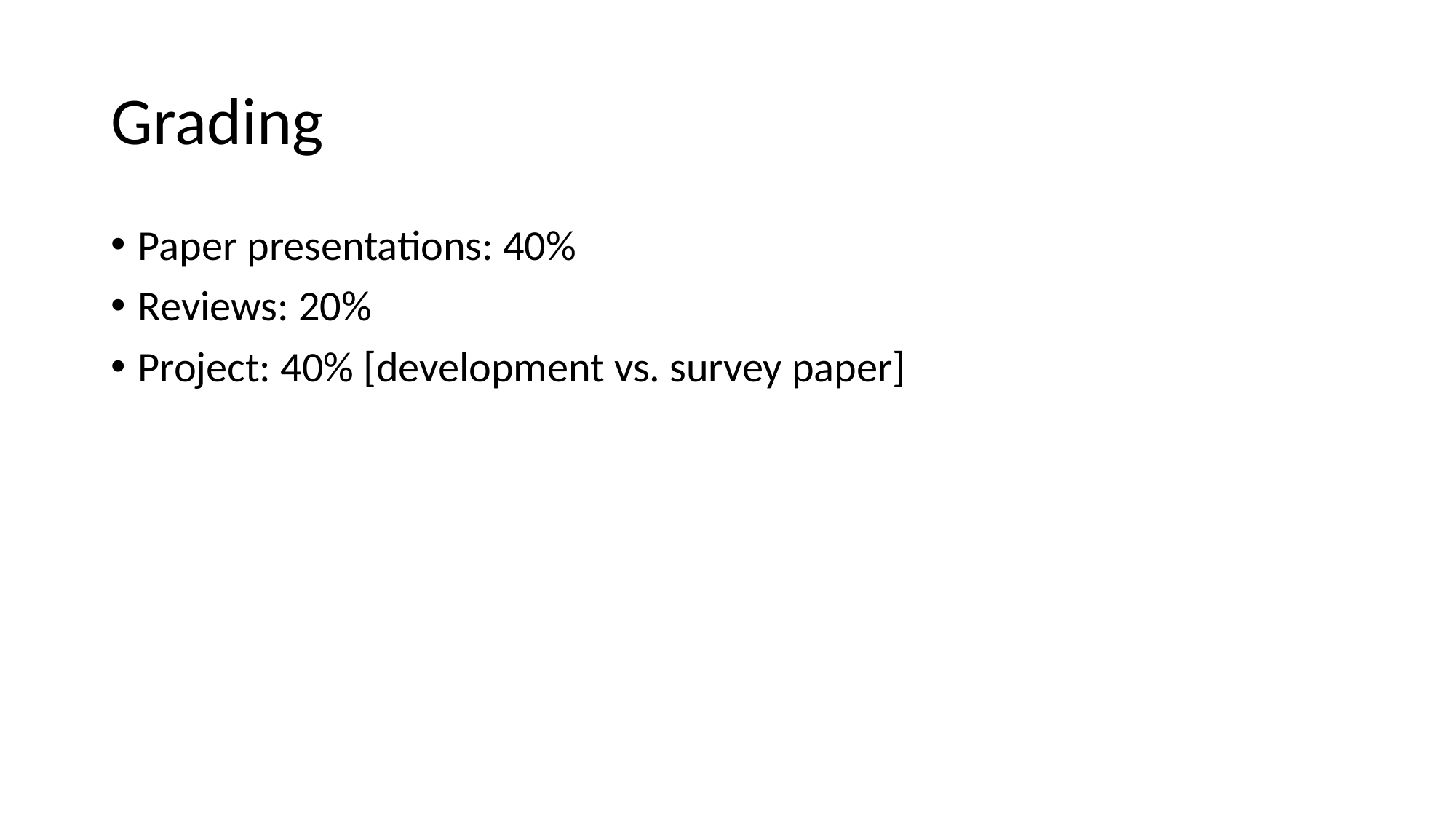

# Grading
Paper presentations: 40%
Reviews: 20%
Project: 40% [development vs. survey paper]